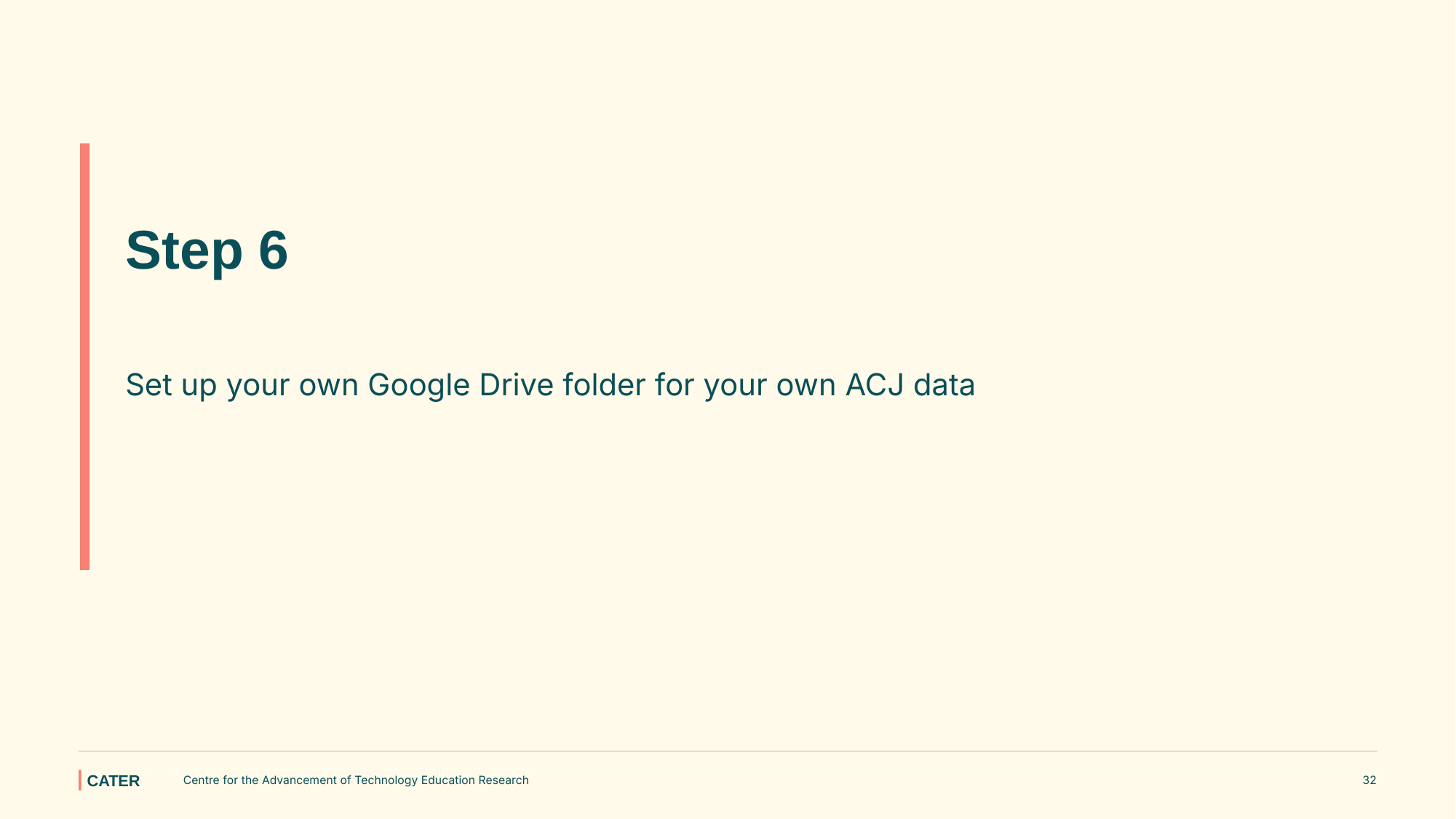

Step 6
Set up your own Google Drive folder for your own ACJ data